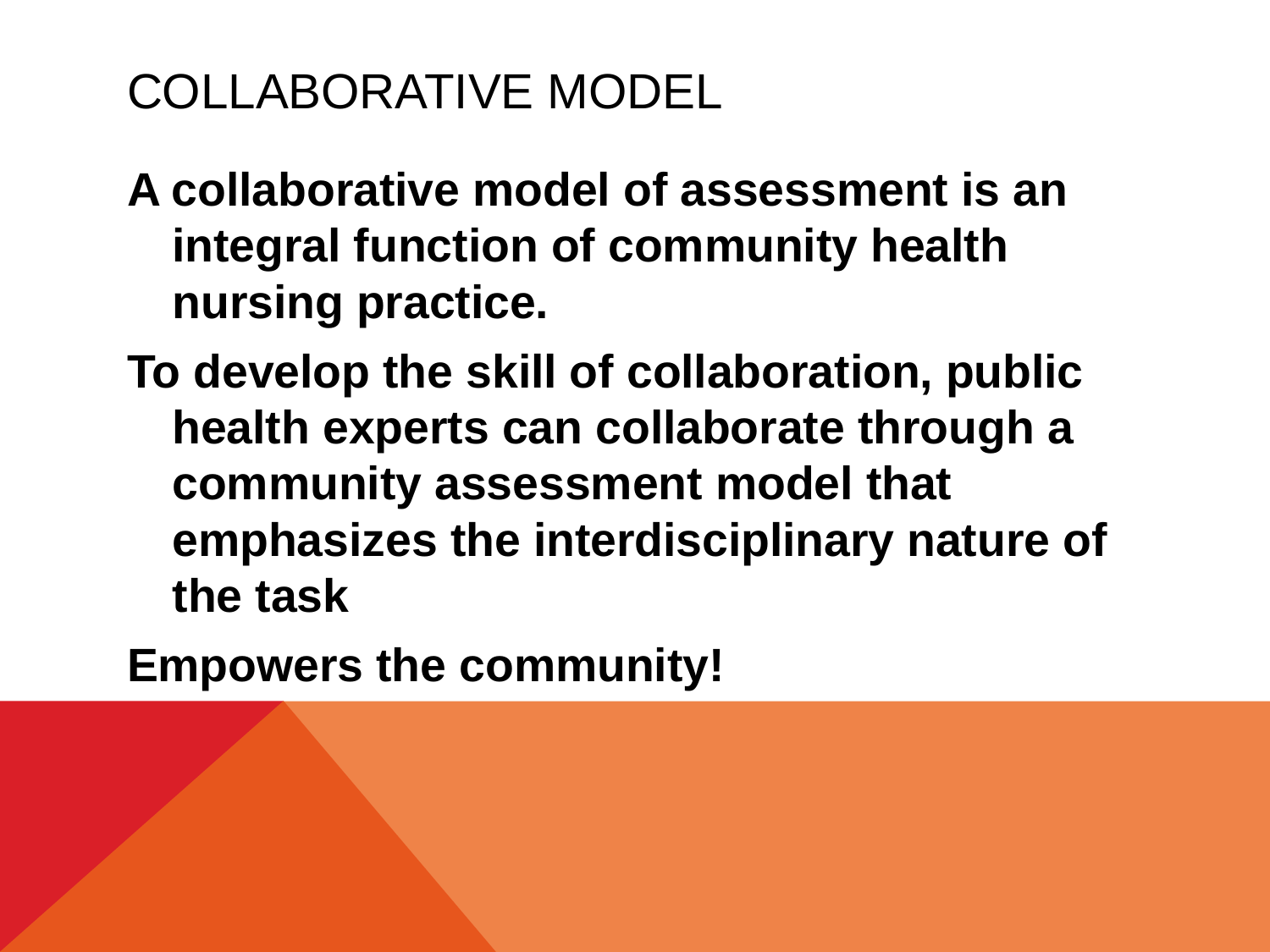

# Collaborative model
A collaborative model of assessment is an integral function of community health nursing practice.
To develop the skill of collaboration, public health experts can collaborate through a community assessment model that emphasizes the interdisciplinary nature of the task
Empowers the community!